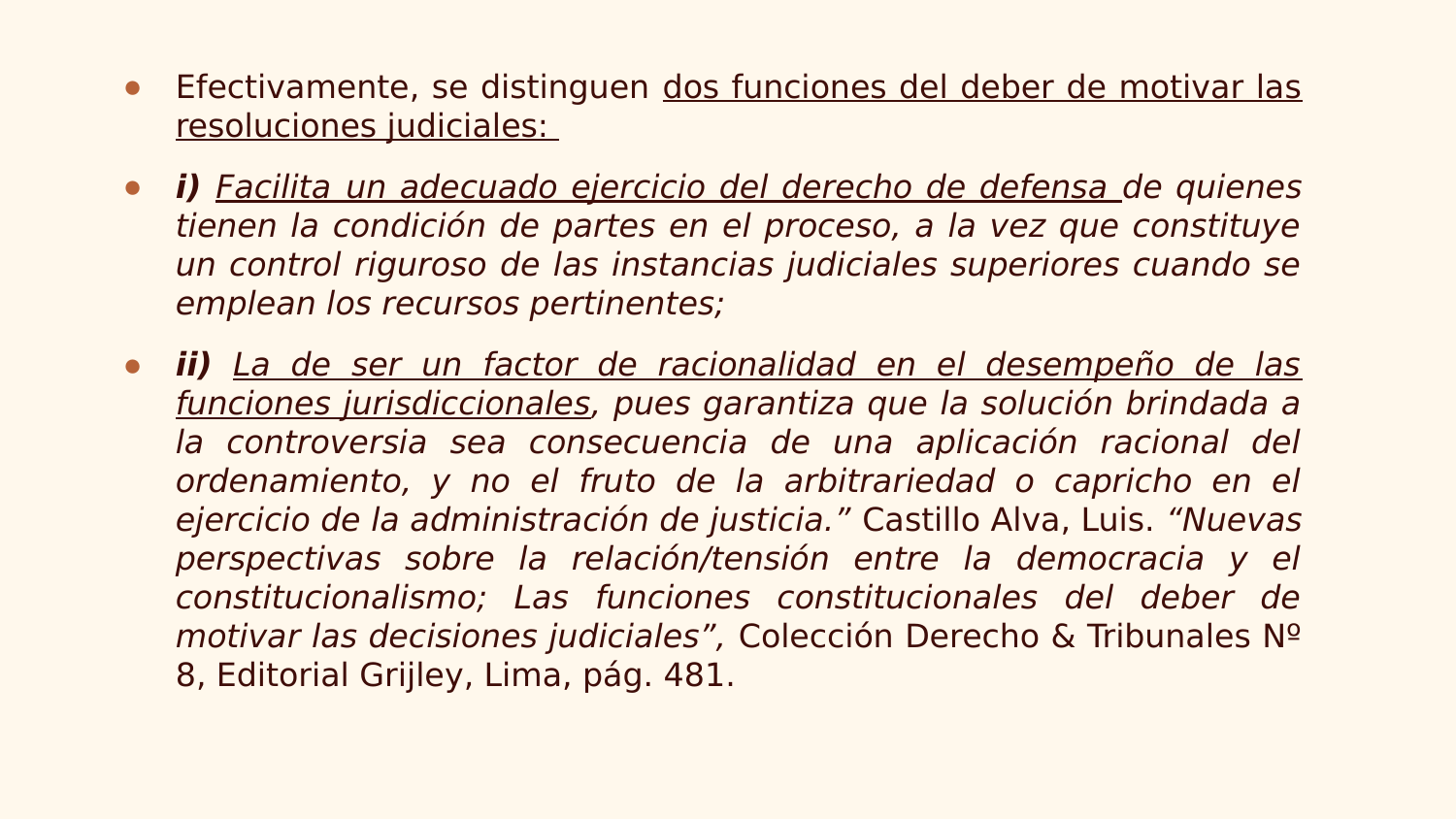

Efectivamente, se distinguen dos funciones del deber de motivar las resoluciones judiciales:
i) Facilita un adecuado ejercicio del derecho de defensa de quienes tienen la condición de partes en el proceso, a la vez que constituye un control riguroso de las instancias judiciales superiores cuando se emplean los recursos pertinentes;
ii) La de ser un factor de racionalidad en el desempeño de las funciones jurisdiccionales, pues garantiza que la solución brindada a la controversia sea consecuencia de una aplicación racional del ordenamiento, y no el fruto de la arbitrariedad o capricho en el ejercicio de la administración de justicia.” Castillo Alva, Luis. “Nuevas perspectivas sobre la relación/tensión entre la democracia y el constitucionalismo; Las funciones constitucionales del deber de motivar las decisiones judiciales”, Colección Derecho & Tribunales Nº 8, Editorial Grijley, Lima, pág. 481.